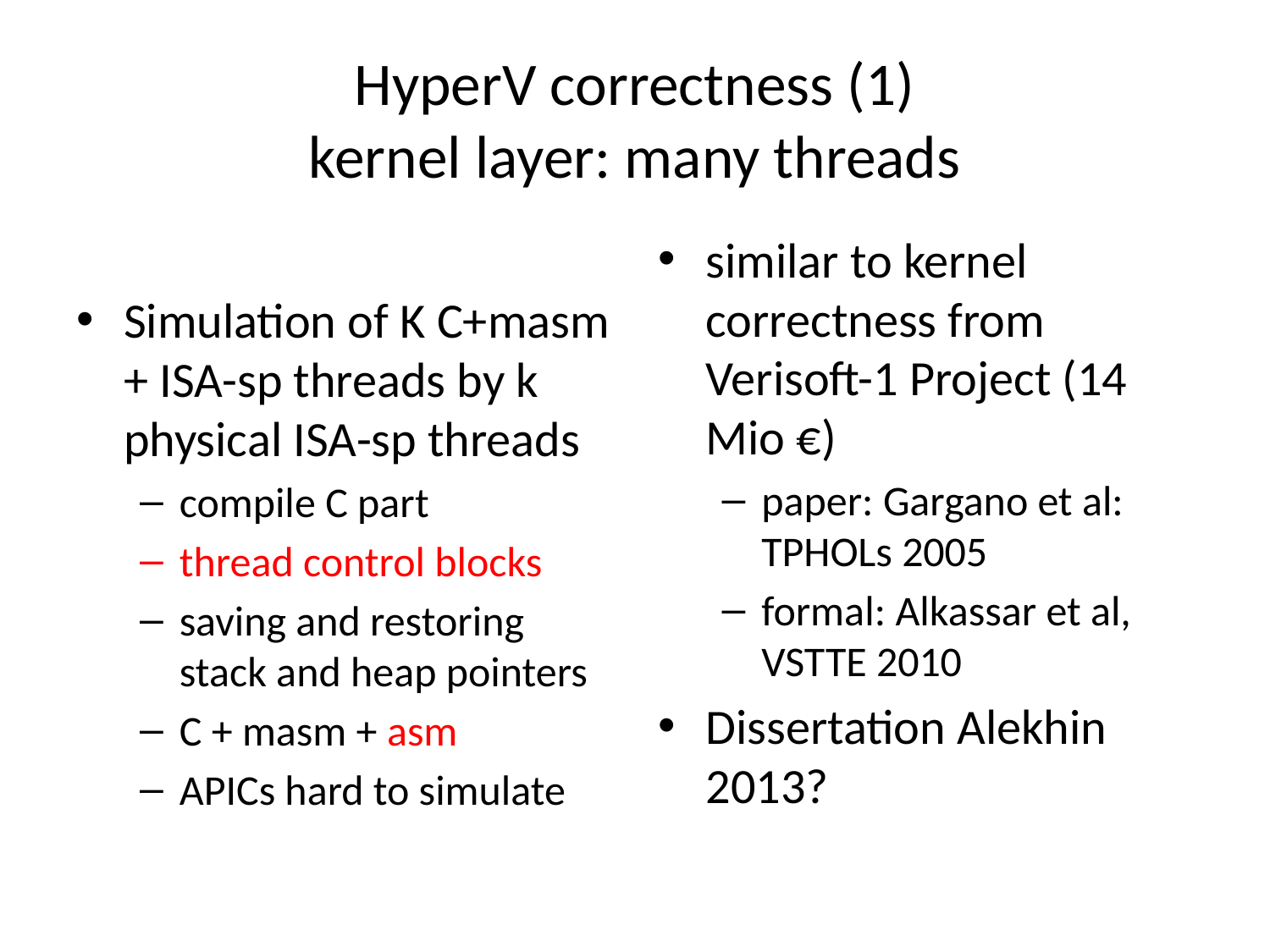

# HyperV correctness (1) kernel layer: many threads

Simulation of K C+masm + ISA-sp threads by k physical ISA-sp threads
compile C part
thread control blocks
saving and restoring stack and heap pointers
C + masm + asm
APICs hard to simulate

similar to kernel correctness from Verisoft-1 Project (14 Mio €)
paper: Gargano et al: TPHOLs 2005
formal: Alkassar et al, VSTTE 2010
Dissertation Alekhin 2013?